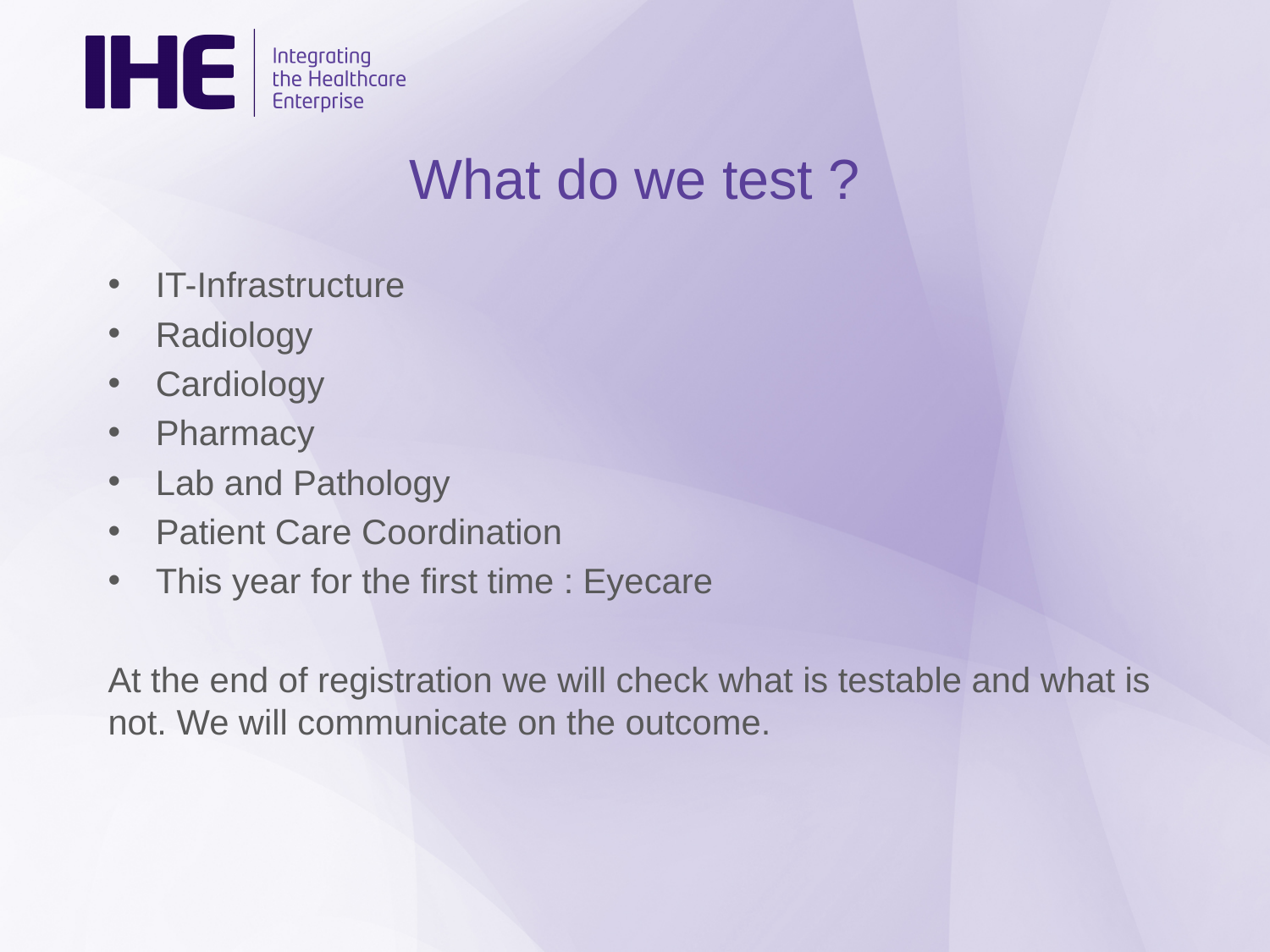

# What do we test ?
IT-Infrastructure
Radiology
Cardiology
Pharmacy
Lab and Pathology
Patient Care Coordination
This year for the first time : Eyecare

At the end of registration we will check what is testable and what is not. We will communicate on the outcome.